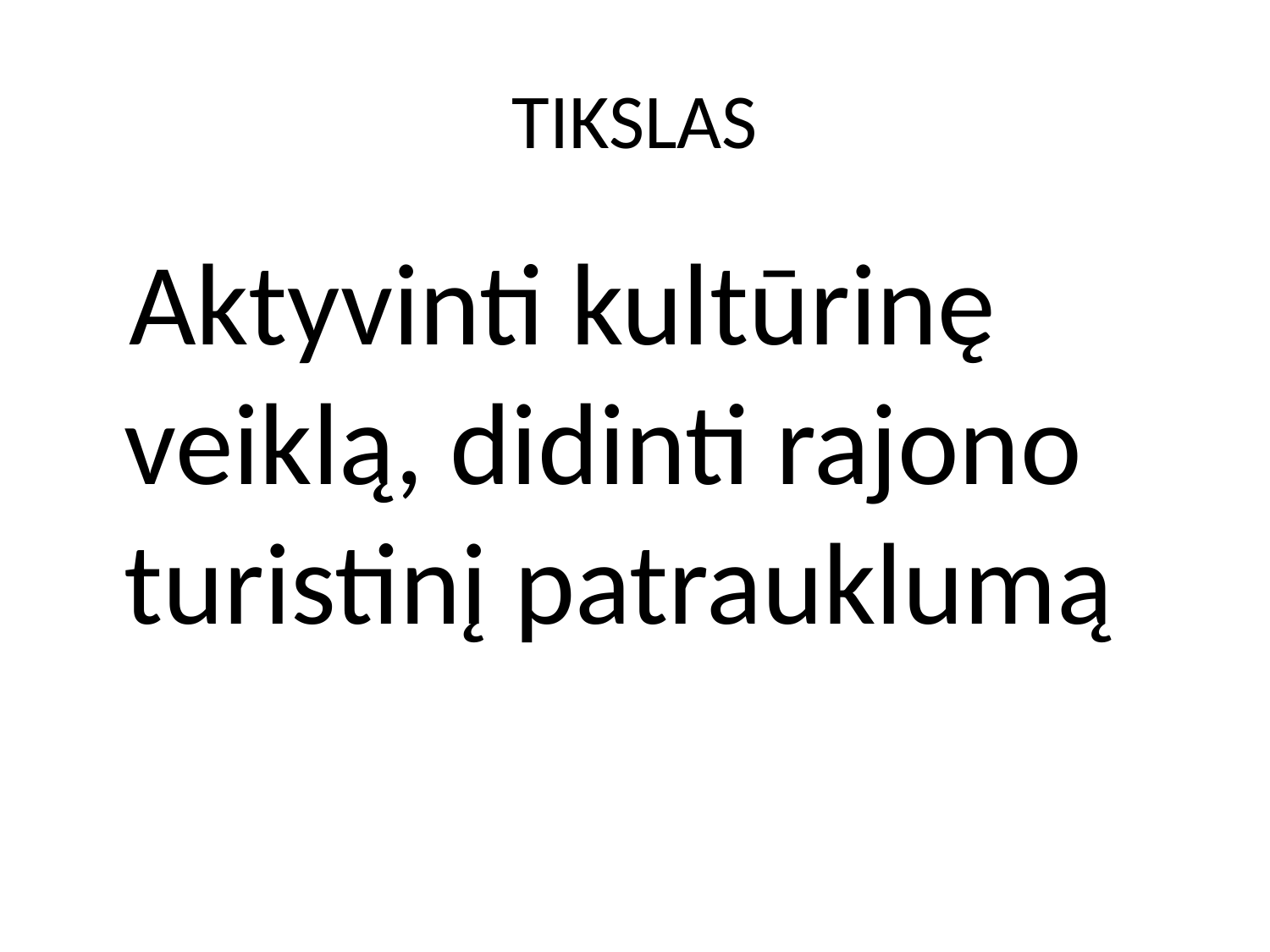

# TIKSLAS
  Aktyvinti kultūrinę veiklą, didinti rajono turistinį patrauklumą